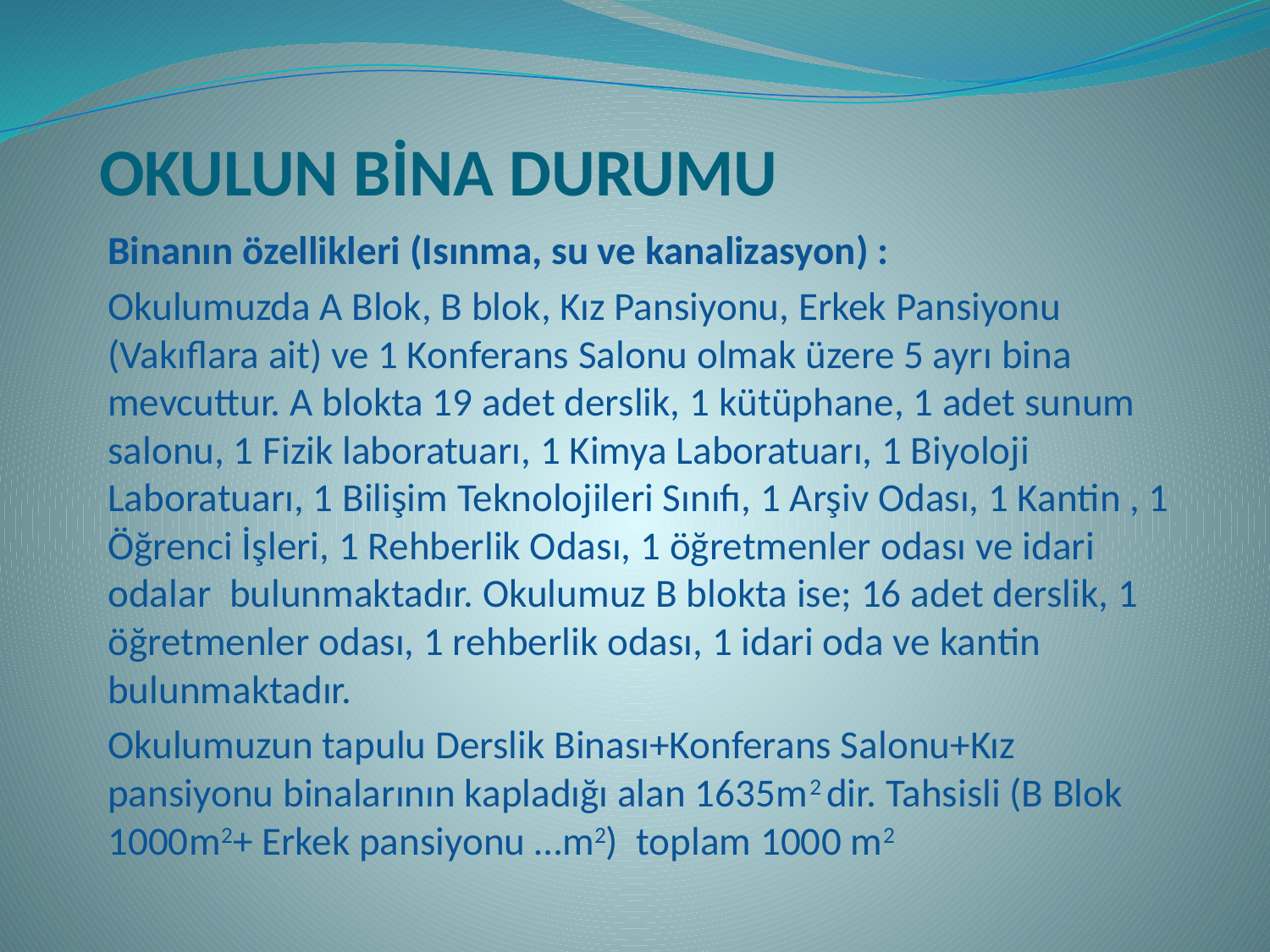

# OKULUN BİNA DURUMU
	Binanın özellikleri (Isınma, su ve kanalizasyon) :
		Okulumuzda A Blok, B blok, Kız Pansiyonu, Erkek Pansiyonu (Vakıflara ait) ve 1 Konferans Salonu olmak üzere 5 ayrı bina mevcuttur. A blokta 19 adet derslik, 1 kütüphane, 1 adet sunum salonu, 1 Fizik laboratuarı, 1 Kimya Laboratuarı, 1 Biyoloji Laboratuarı, 1 Bilişim Teknolojileri Sınıfı, 1 Arşiv Odası, 1 Kantin , 1 Öğrenci İşleri, 1 Rehberlik Odası, 1 öğretmenler odası ve idari odalar  bulunmaktadır. Okulumuz B blokta ise; 16 adet derslik, 1 öğretmenler odası, 1 rehberlik odası, 1 idari oda ve kantin bulunmaktadır.
		Okulumuzun tapulu Derslik Binası+Konferans Salonu+Kız pansiyonu binalarının kapladığı alan 1635m2 dir. Tahsisli (B Blok 1000m2+ Erkek pansiyonu …m2)  toplam 1000 m2